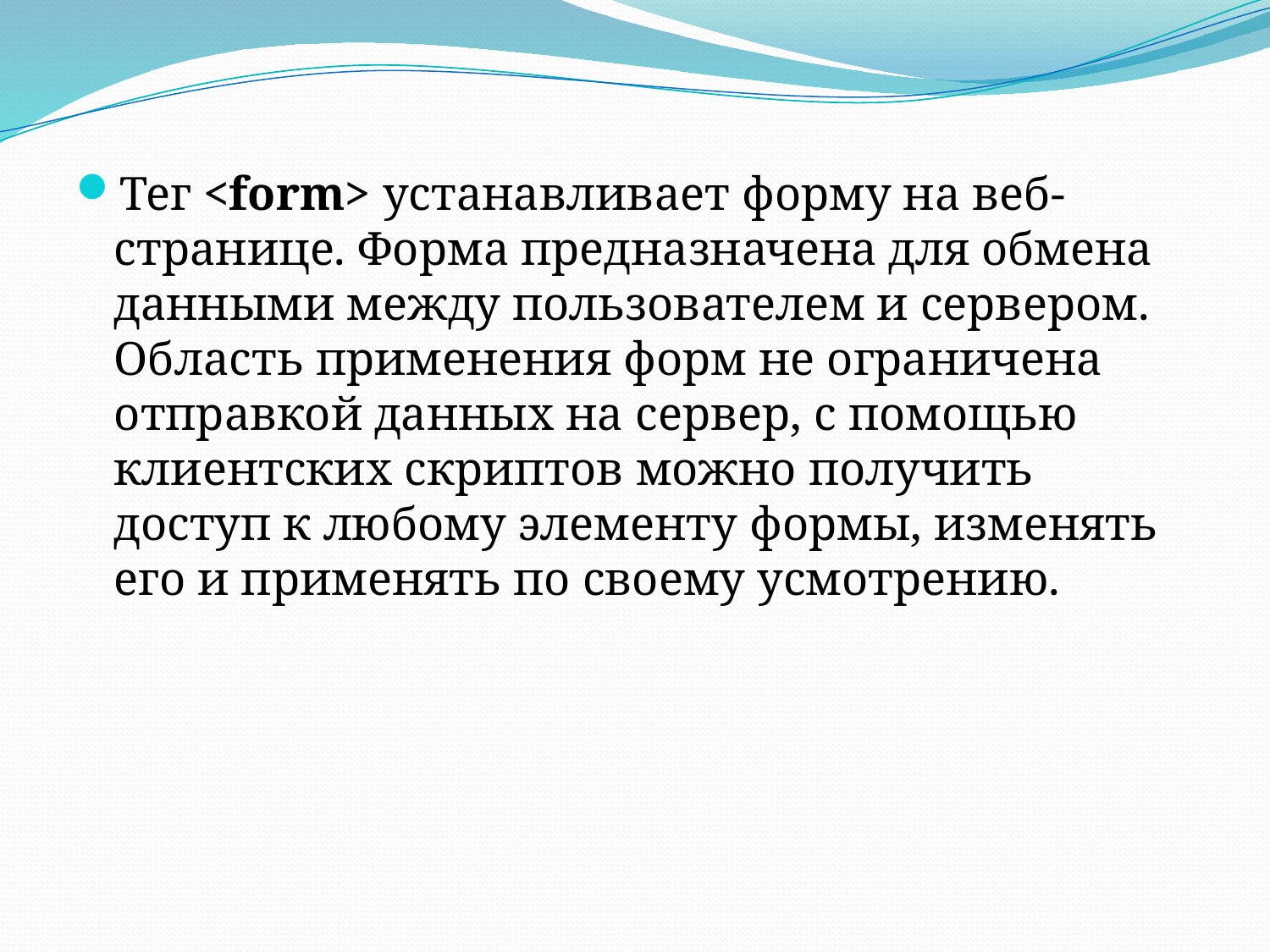

Тег <form> устанавливает форму на веб-странице. Форма предназначена для обмена данными между пользователем и сервером. Область применения форм не ограничена отправкой данных на сервер, с помощью клиентских скриптов можно получить доступ к любому элементу формы, изменять его и применять по своему усмотрению.